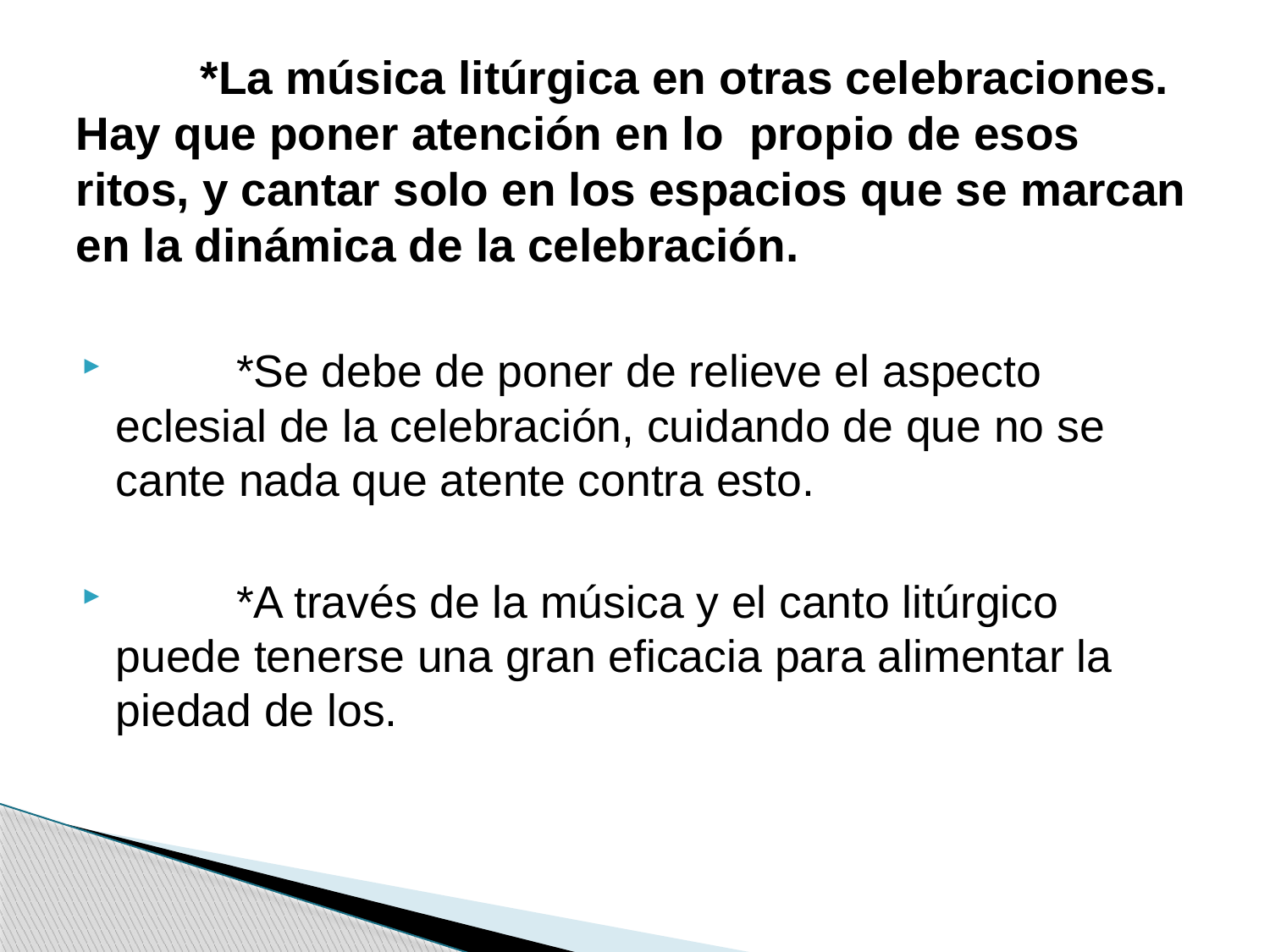

# *La música litúrgica en otras celebraciones. Hay que poner atención en lo  propio de esos ritos, y cantar solo en los espacios que se marcan en la dinámica de la celebración.
	*Se debe de poner de relieve el aspecto eclesial de la celebración, cuidando de que no se cante nada que atente contra esto.

	*A través de la música y el canto litúrgico puede tenerse una gran eficacia para alimentar la piedad de los.